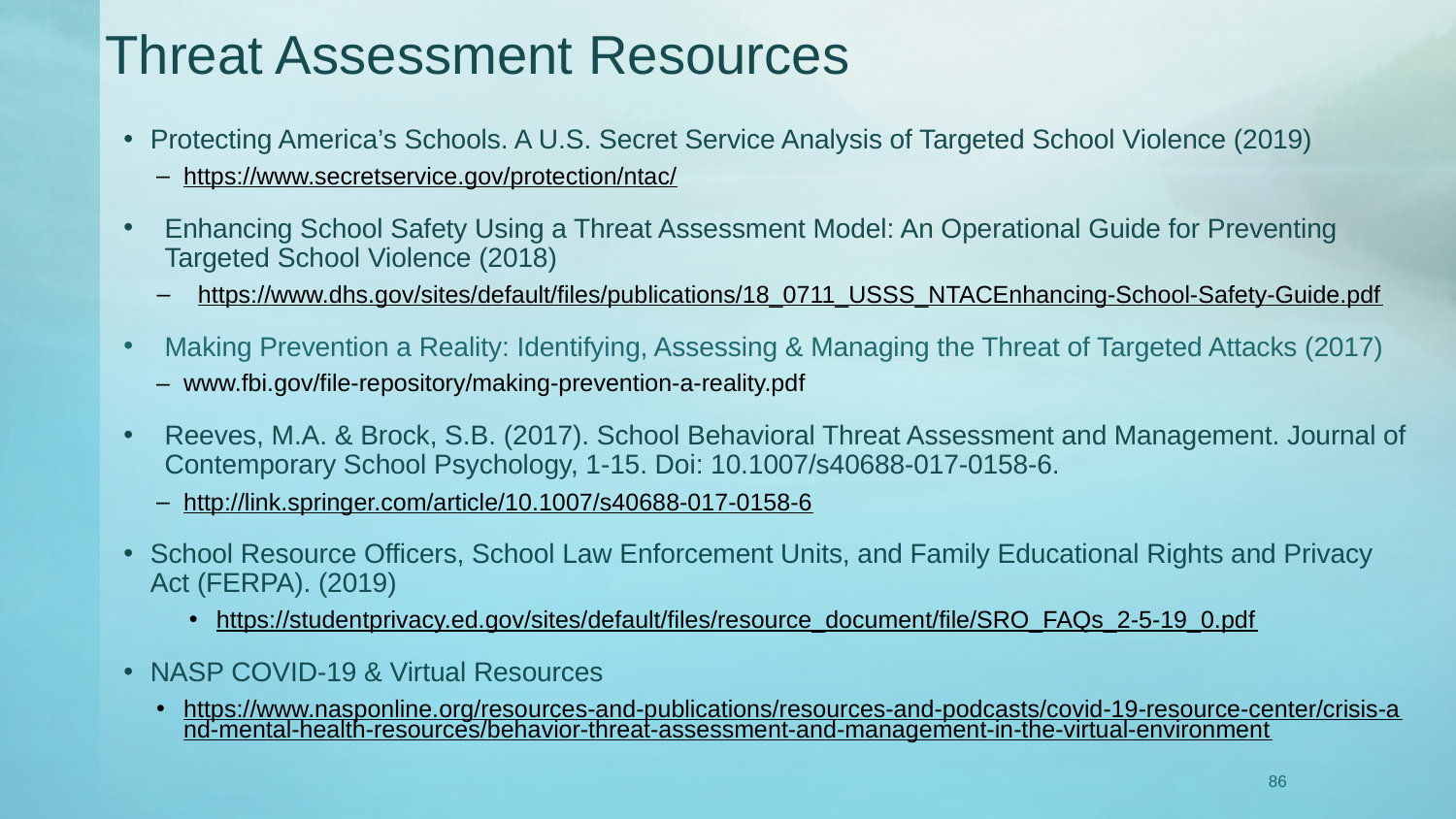

# Threat Assessment Resources
Protecting America’s Schools. A U.S. Secret Service Analysis of Targeted School Violence (2019)
https://www.secretservice.gov/protection/ntac/
Enhancing School Safety Using a Threat Assessment Model: An Operational Guide for Preventing Targeted School Violence (2018)
https://www.dhs.gov/sites/default/files/publications/18_0711_USSS_NTACEnhancing-School-Safety-Guide.pdf
Making Prevention a Reality: Identifying, Assessing & Managing the Threat of Targeted Attacks (2017)
www.fbi.gov/file-repository/making-prevention-a-reality.pdf
Reeves, M.A. & Brock, S.B. (2017). School Behavioral Threat Assessment and Management. Journal of Contemporary School Psychology, 1-15. Doi: 10.1007/s40688-017-0158-6.
http://link.springer.com/article/10.1007/s40688-017-0158-6
School Resource Officers, School Law Enforcement Units, and Family Educational Rights and Privacy Act (FERPA). (2019)
https://studentprivacy.ed.gov/sites/default/files/resource_document/file/SRO_FAQs_2-5-19_0.pdf
NASP COVID-19 & Virtual Resources
https://www.nasponline.org/resources-and-publications/resources-and-podcasts/covid-19-resource-center/crisis-and-mental-health-resources/behavior-threat-assessment-and-management-in-the-virtual-environment

86